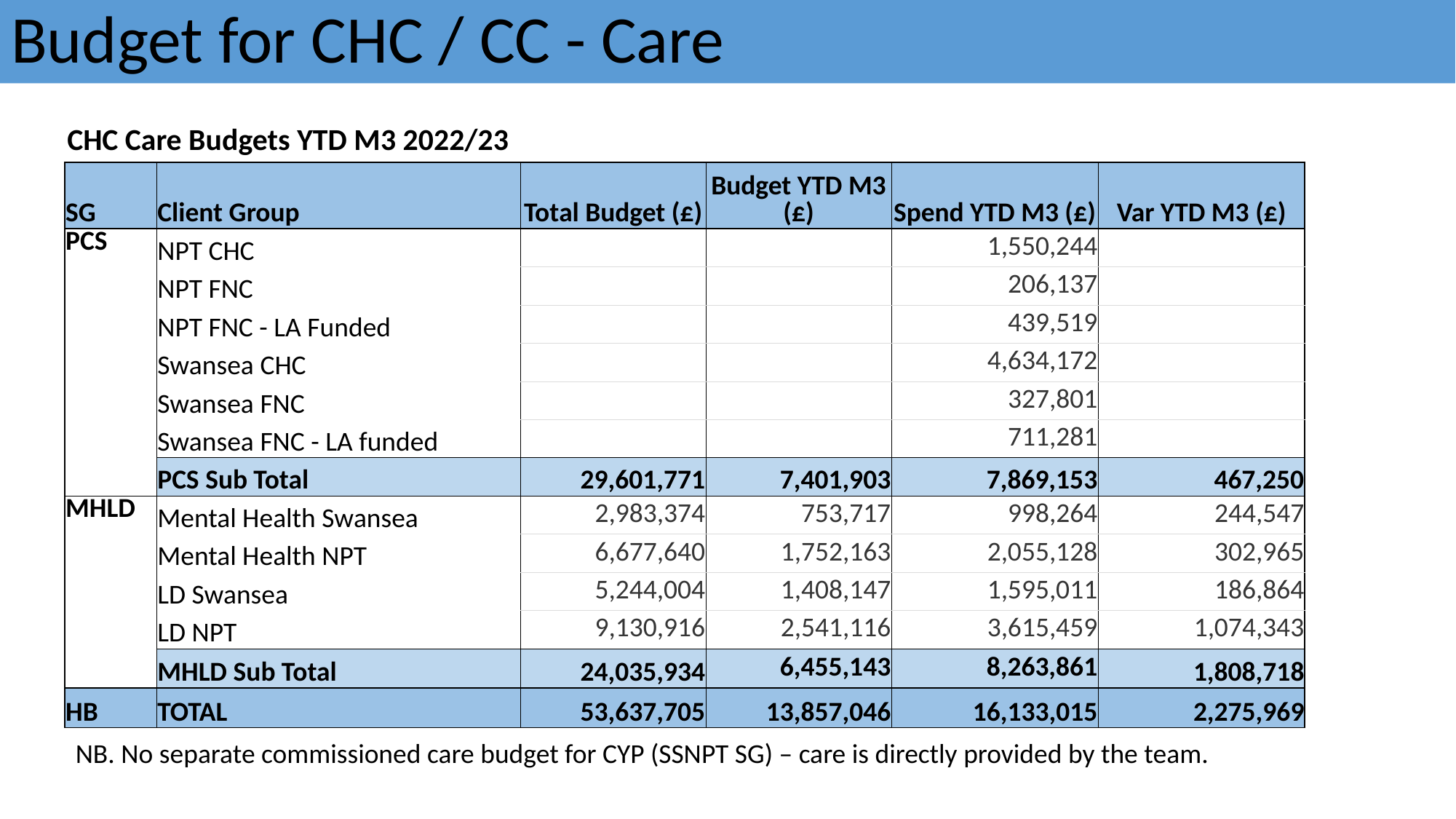

# Budget for CHC / CC - Care
CHC Care Budgets YTD M3 2022/23
| SG | Client Group | Total Budget (£) | Budget YTD M3 (£) | Spend YTD M3 (£) | Var YTD M3 (£) |
| --- | --- | --- | --- | --- | --- |
| PCS | NPT CHC |  |  | 1,550,244 |  |
|  | NPT FNC |  |  | 206,137 |  |
|  | NPT FNC - LA Funded |  |  | 439,519 |  |
|  | Swansea CHC |  |  | 4,634,172 |  |
|  | Swansea FNC |  |  | 327,801 |  |
|  | Swansea FNC - LA funded |  |  | 711,281 |  |
|  | PCS Sub Total | 29,601,771 | 7,401,903 | 7,869,153 | 467,250 |
| MHLD | Mental Health Swansea | 2,983,374 | 753,717 | 998,264 | 244,547 |
|  | Mental Health NPT | 6,677,640 | 1,752,163 | 2,055,128 | 302,965 |
|  | LD Swansea | 5,244,004 | 1,408,147 | 1,595,011 | 186,864 |
|  | LD NPT | 9,130,916 | 2,541,116 | 3,615,459 | 1,074,343 |
|  | MHLD Sub Total | 24,035,934 | 6,455,143 | 8,263,861 | 1,808,718 |
| HB | TOTAL | 53,637,705 | 13,857,046 | 16,133,015 | 2,275,969 |
NB. No separate commissioned care budget for CYP (SSNPT SG) – care is directly provided by the team.